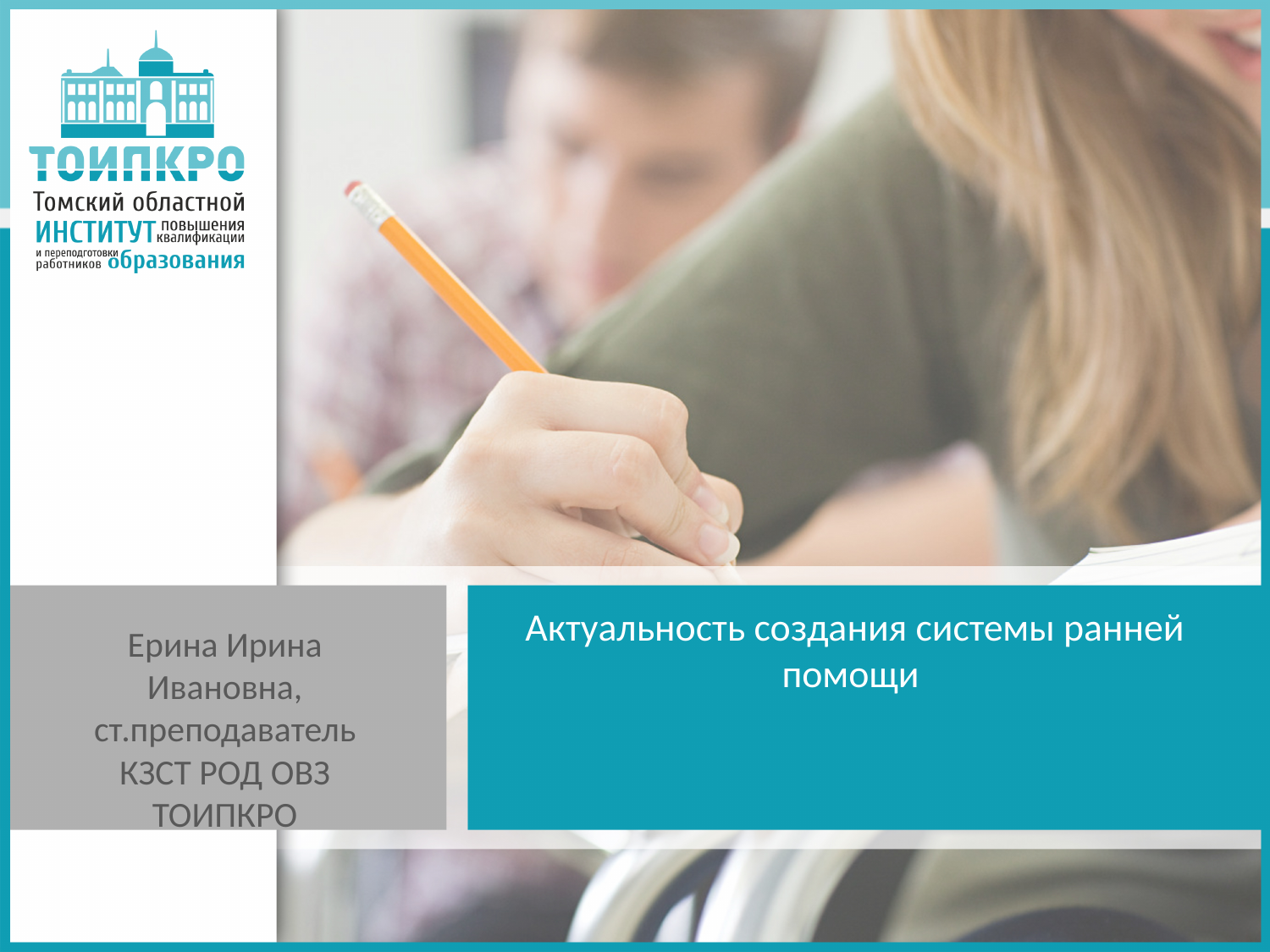

Актуальность создания системы ранней помощи
#
Ерина Ирина Ивановна, ст.преподаватель КЗСТ РОД ОВЗ ТОИПКРО